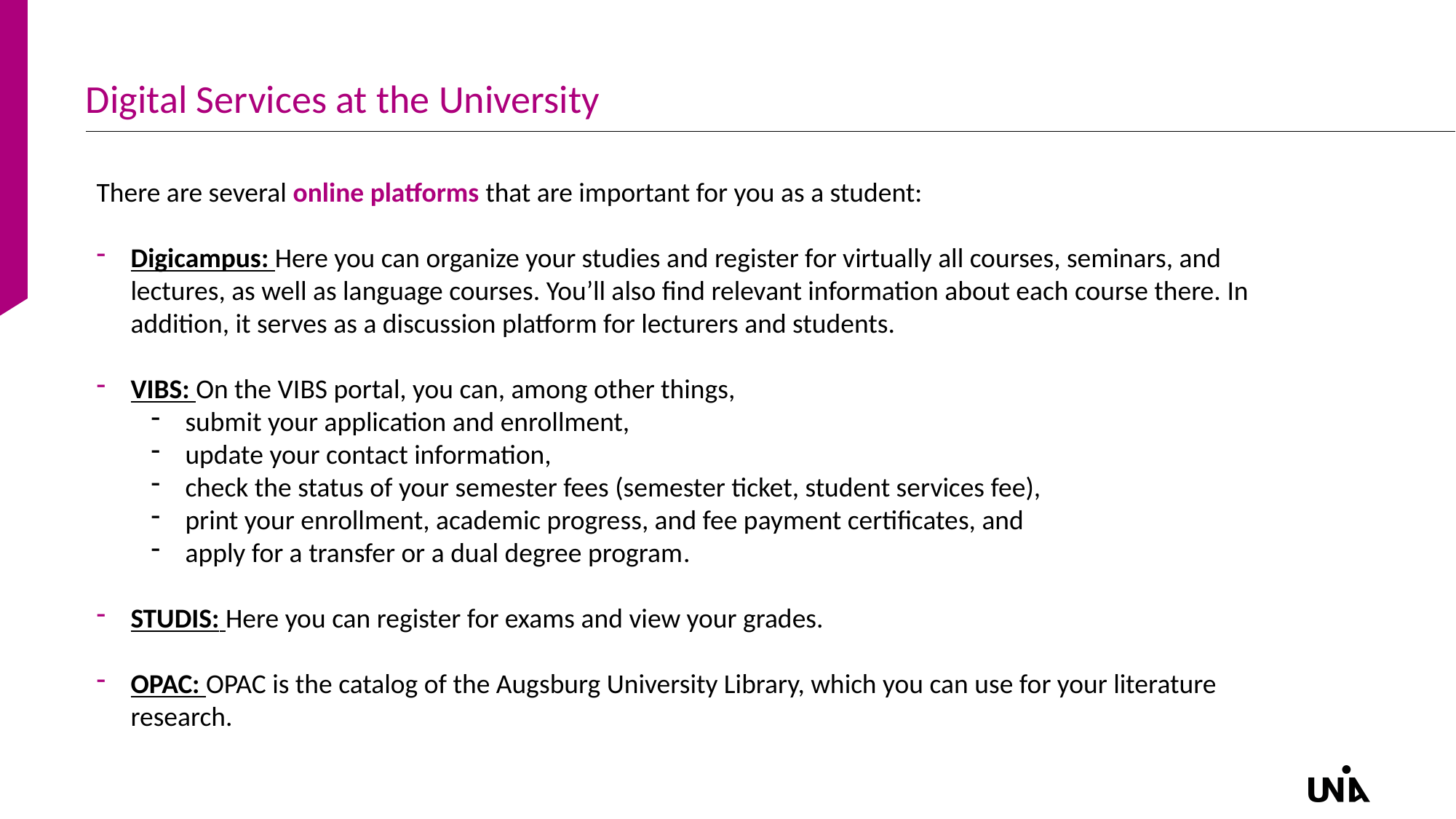

# Digital Services at the University

There are several online platforms that are important for you as a student:

Digicampus: Here you can organize your studies and register for virtually all courses, seminars, and lectures, as well as language courses. You’ll also find relevant information about each course there. In addition, it serves as a discussion platform for lecturers and students.

VIBS: On the VIBS portal, you can, among other things,
submit your application and enrollment,
update your contact information,
check the status of your semester fees (semester ticket, student services fee),
print your enrollment, academic progress, and fee payment certificates, and
apply for a transfer or a dual degree program.

STUDIS: Here you can register for exams and view your grades.

OPAC: OPAC is the catalog of the Augsburg University Library, which you can use for your literature research.